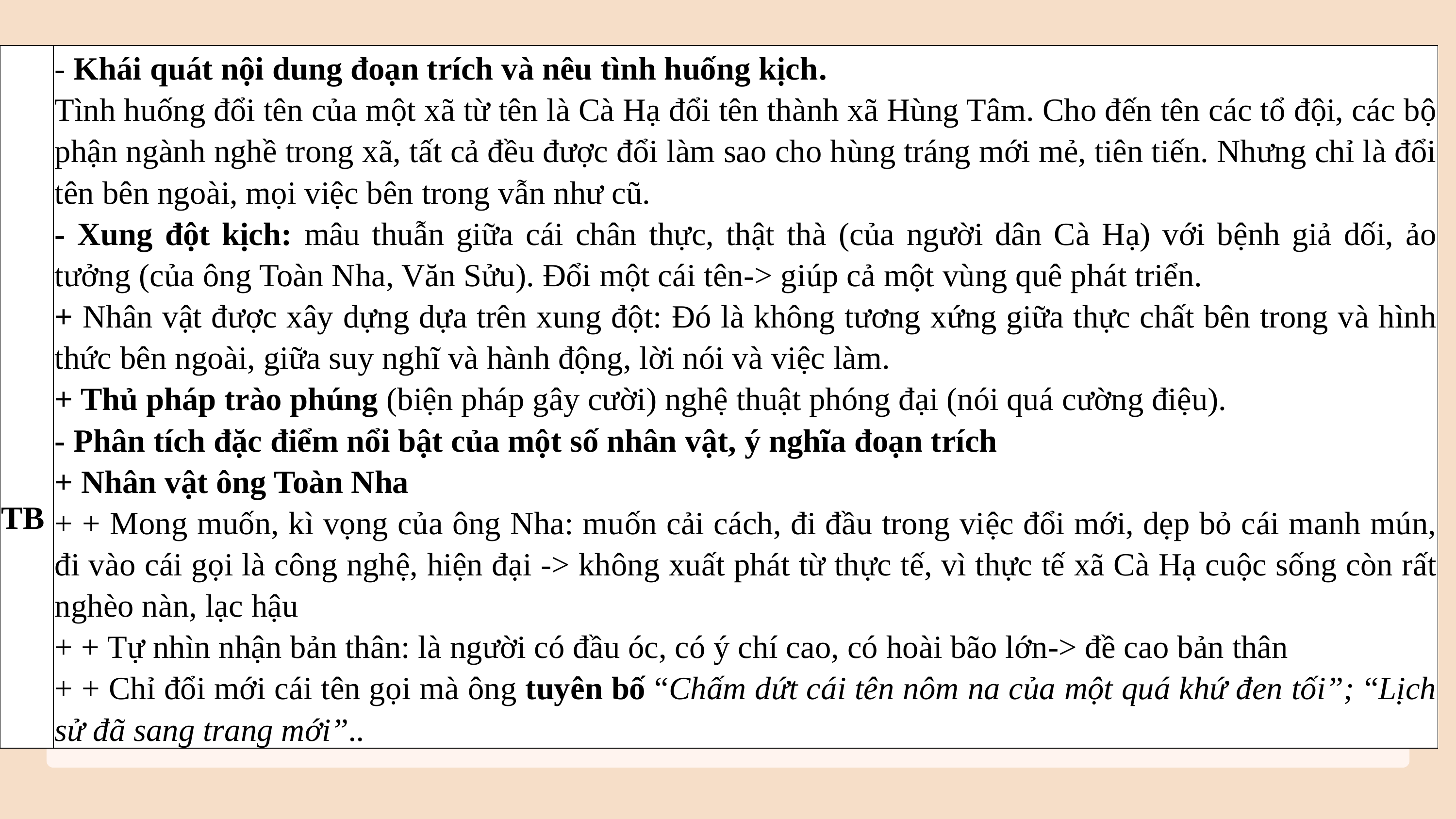

| TB | - Khái quát nội dung đoạn trích và nêu tình huống kịch. Tình huống đổi tên của một xã từ tên là Cà Hạ đổi tên thành xã Hùng Tâm. Cho đến tên các tổ đội, các bộ phận ngành nghề trong xã, tất cả đều được đổi làm sao cho hùng tráng mới mẻ, tiên tiến. Nhưng chỉ là đổi tên bên ngoài, mọi việc bên trong vẫn như cũ. - Xung đột kịch: mâu thuẫn giữa cái chân thực, thật thà (của người dân Cà Hạ) với bệnh giả dối, ảo tưởng (của ông Toàn Nha, Văn Sửu). Đổi một cái tên-> giúp cả một vùng quê phát triển. + Nhân vật được xây dựng dựa trên xung đột: Đó là không tương xứng giữa thực chất bên trong và hình thức bên ngoài, giữa suy nghĩ và hành động, lời nói và việc làm. + Thủ pháp trào phúng (biện pháp gây cười) nghệ thuật phóng đại (nói quá cường điệu). - Phân tích đặc điểm nổi bật của một số nhân vật, ý nghĩa đoạn trích + Nhân vật ông Toàn Nha + + Mong muốn, kì vọng của ông Nha: muốn cải cách, đi đầu trong việc đổi mới, dẹp bỏ cái manh mún, đi vào cái gọi là công nghệ, hiện đại -> không xuất phát từ thực tế, vì thực tế xã Cà Hạ cuộc sống còn rất nghèo nàn, lạc hậu + + Tự nhìn nhận bản thân: là người có đầu óc, có ý chí cao, có hoài bão lớn-> đề cao bản thân + + Chỉ đổi mới cái tên gọi mà ông tuyên bố “Chấm dứt cái tên nôm na của một quá khứ đen tối”; “Lịch sử đã sang trang mới”.. |
| --- | --- |